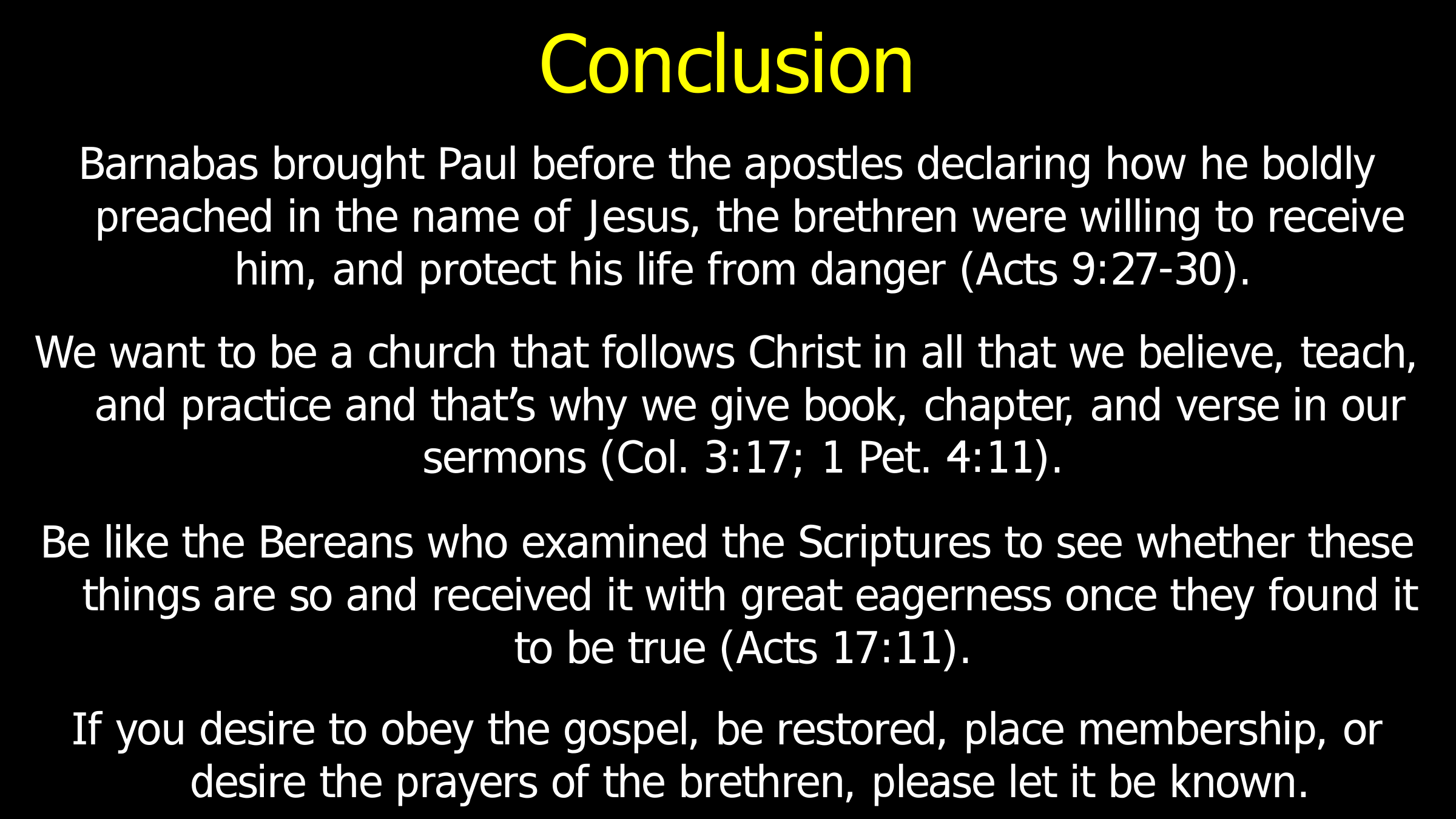

# Conclusion
Barnabas brought Paul before the apostles declaring how he boldly preached in the name of Jesus, the brethren were willing to receive him, and protect his life from danger (Acts 9:27-30).

We want to be a church that follows Christ in all that we believe, teach, and practice and that’s why we give book, chapter, and verse in our sermons (Col. 3:17; 1 Pet. 4:11).

Be like the Bereans who examined the Scriptures to see whether these things are so and received it with great eagerness once they found it to be true (Acts 17:11).

If you desire to obey the gospel, be restored, place membership, or desire the prayers of the brethren, please let it be known.